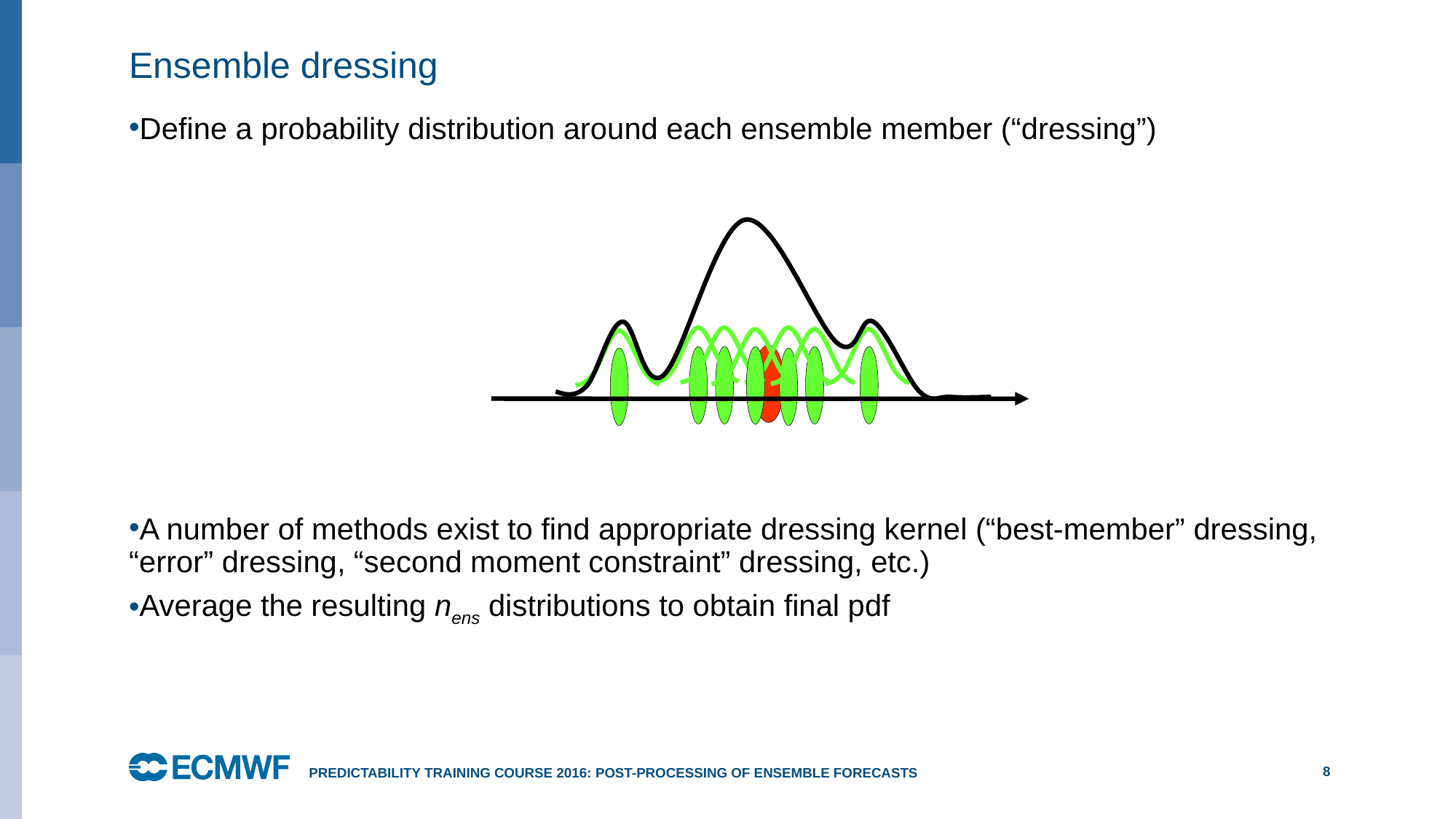

# Ensemble dressing
Define a probability distribution around each ensemble member (“dressing”)

A number of methods exist to find appropriate dressing kernel (“best-member” dressing, “error” dressing, “second moment constraint” dressing, etc.)
Average the resulting nens distributions to obtain final pdf

Predictability training course 2016: post-processing of ensemble forecasts
8